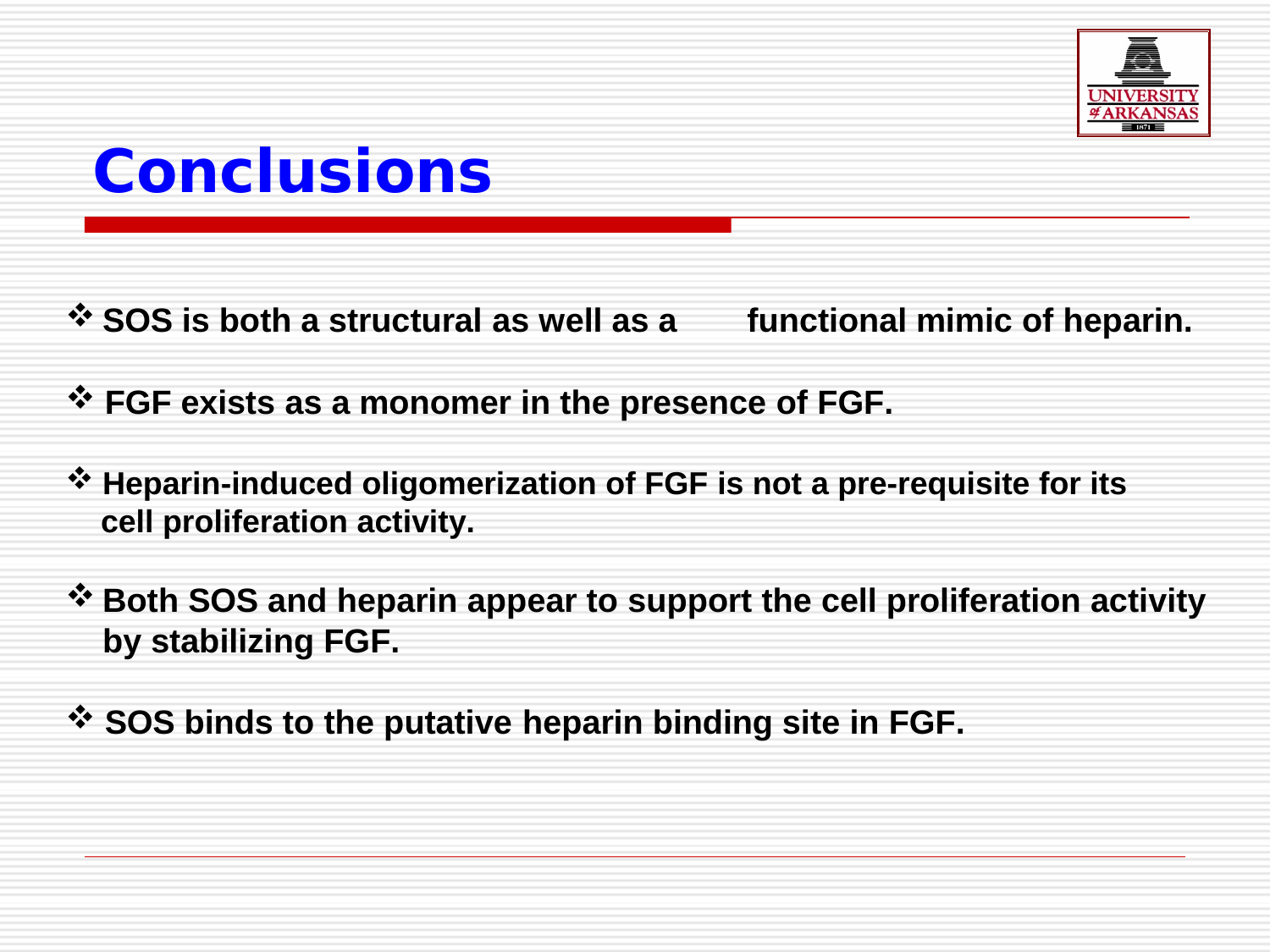

# Conclusions

SOS is both a structural as well as a	functional mimic of heparin.

FGF exists as a monomer in the presence of FGF.

Heparin-induced oligomerization of FGF is not a pre-requisite for its
cell proliferation activity.

Both SOS and heparin appear to support the cell proliferation activity by stabilizing FGF.

SOS binds to the putative heparin binding site in FGF.